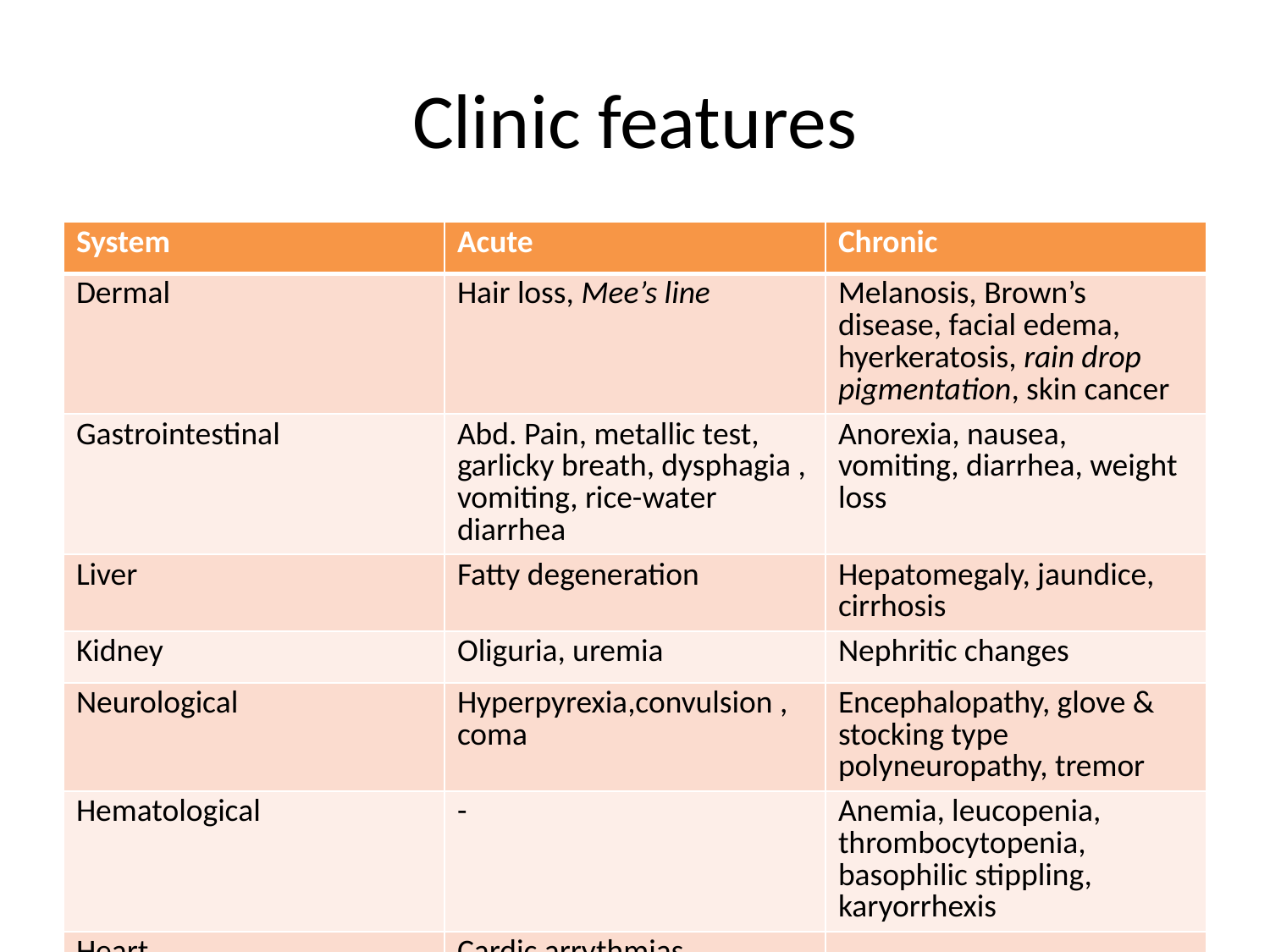

# Clinic features
| System | Acute | Chronic |
| --- | --- | --- |
| Dermal | Hair loss, Mee’s line | Melanosis, Brown’s disease, facial edema, hyerkeratosis, rain drop pigmentation, skin cancer |
| Gastrointestinal | Abd. Pain, metallic test, garlicky breath, dysphagia , vomiting, rice-water diarrhea | Anorexia, nausea, vomiting, diarrhea, weight loss |
| Liver | Fatty degeneration | Hepatomegaly, jaundice, cirrhosis |
| Kidney | Oliguria, uremia | Nephritic changes |
| Neurological | Hyperpyrexia,convulsion , coma | Encephalopathy, glove & stocking type polyneuropathy, tremor |
| Hematological | - | Anemia, leucopenia, thrombocytopenia, basophilic stippling, karyorrhexis |
| Heart | Cardic arrythmias |  |